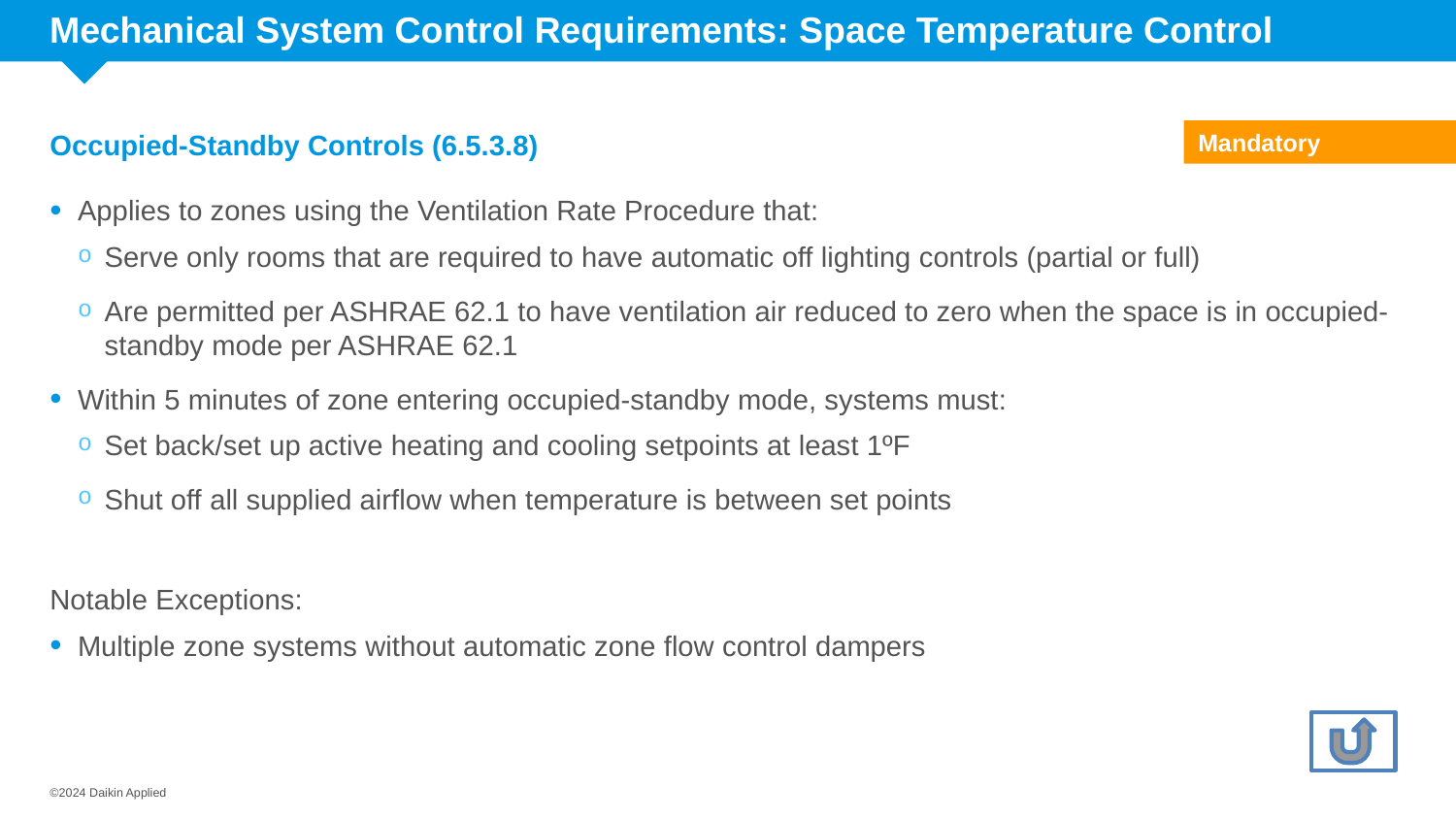

# Mechanical System Control Requirements: Space Temperature Control
Occupied-Standby Controls (6.5.3.8)
Mandatory
Applies to zones using the Ventilation Rate Procedure that:
Serve only rooms that are required to have automatic off lighting controls (partial or full)
Are permitted per ASHRAE 62.1 to have ventilation air reduced to zero when the space is in occupied-standby mode per ASHRAE 62.1
Within 5 minutes of zone entering occupied-standby mode, systems must:
Set back/set up active heating and cooling setpoints at least 1ºF
Shut off all supplied airflow when temperature is between set points

Notable Exceptions:
Multiple zone systems without automatic zone flow control dampers

©2024 Daikin Applied